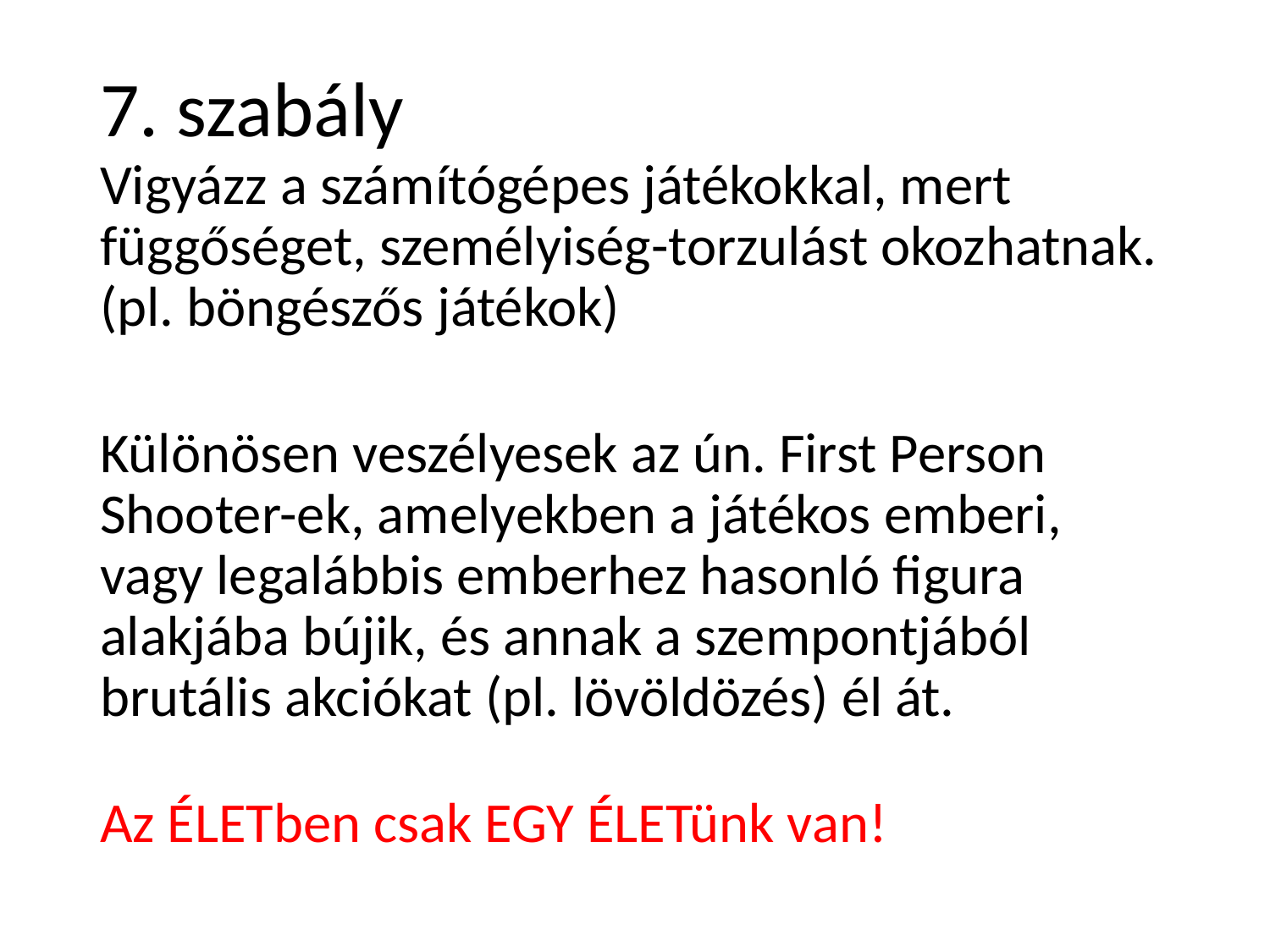

# 7. szabály
Vigyázz a számítógépes játékokkal, mert függőséget, személyiség-torzulást okozhatnak. (pl. böngészős játékok)
Különösen veszélyesek az ún. First Person Shooter-ek, amelyekben a játékos emberi, vagy legalábbis emberhez hasonló figura alakjába bújik, és annak a szempontjából brutális akciókat (pl. lövöldözés) él át.

Az ÉLETben csak EGY ÉLETünk van!